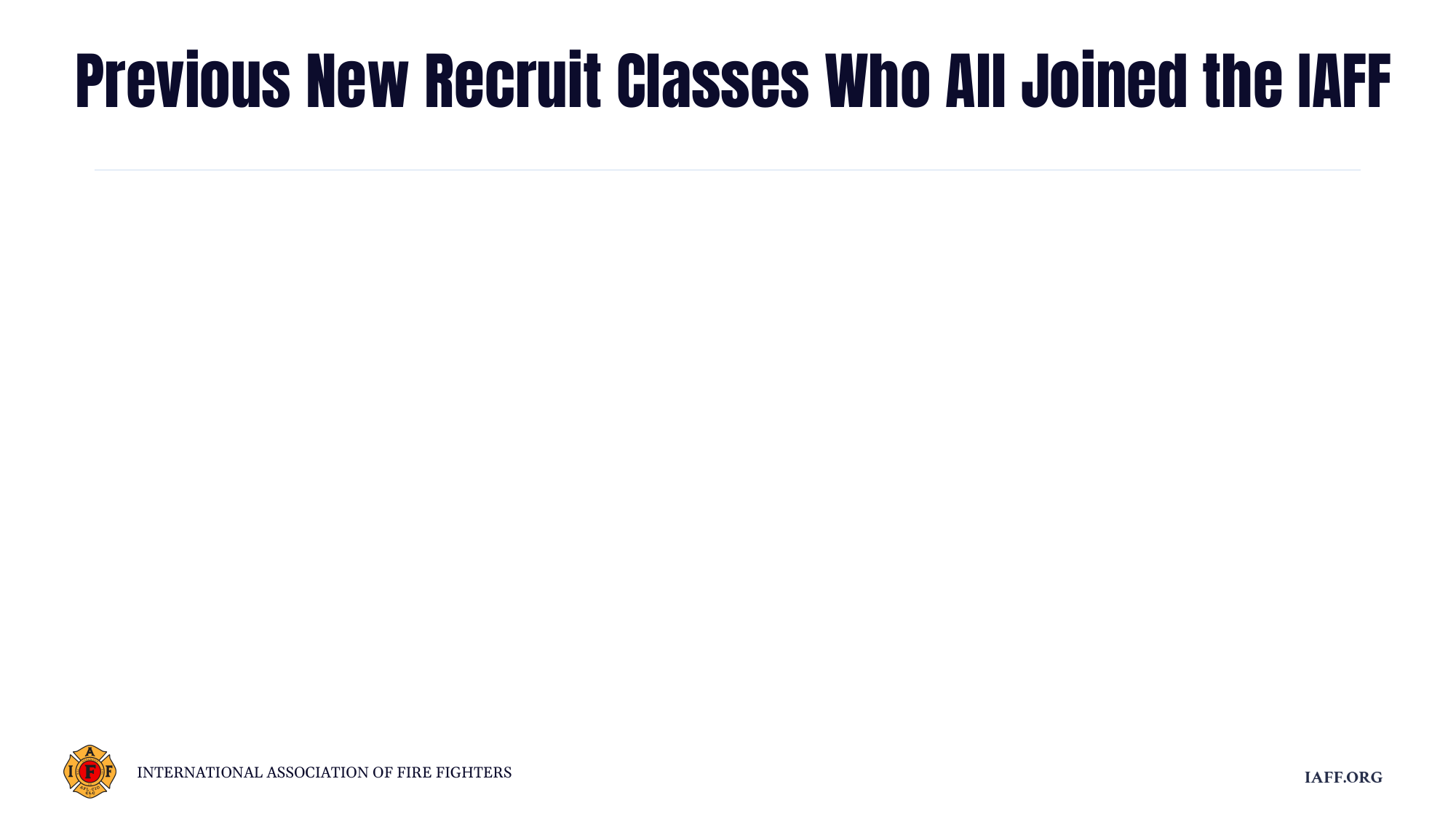

Previous New Recruit Classes Who All Joined the IAFF